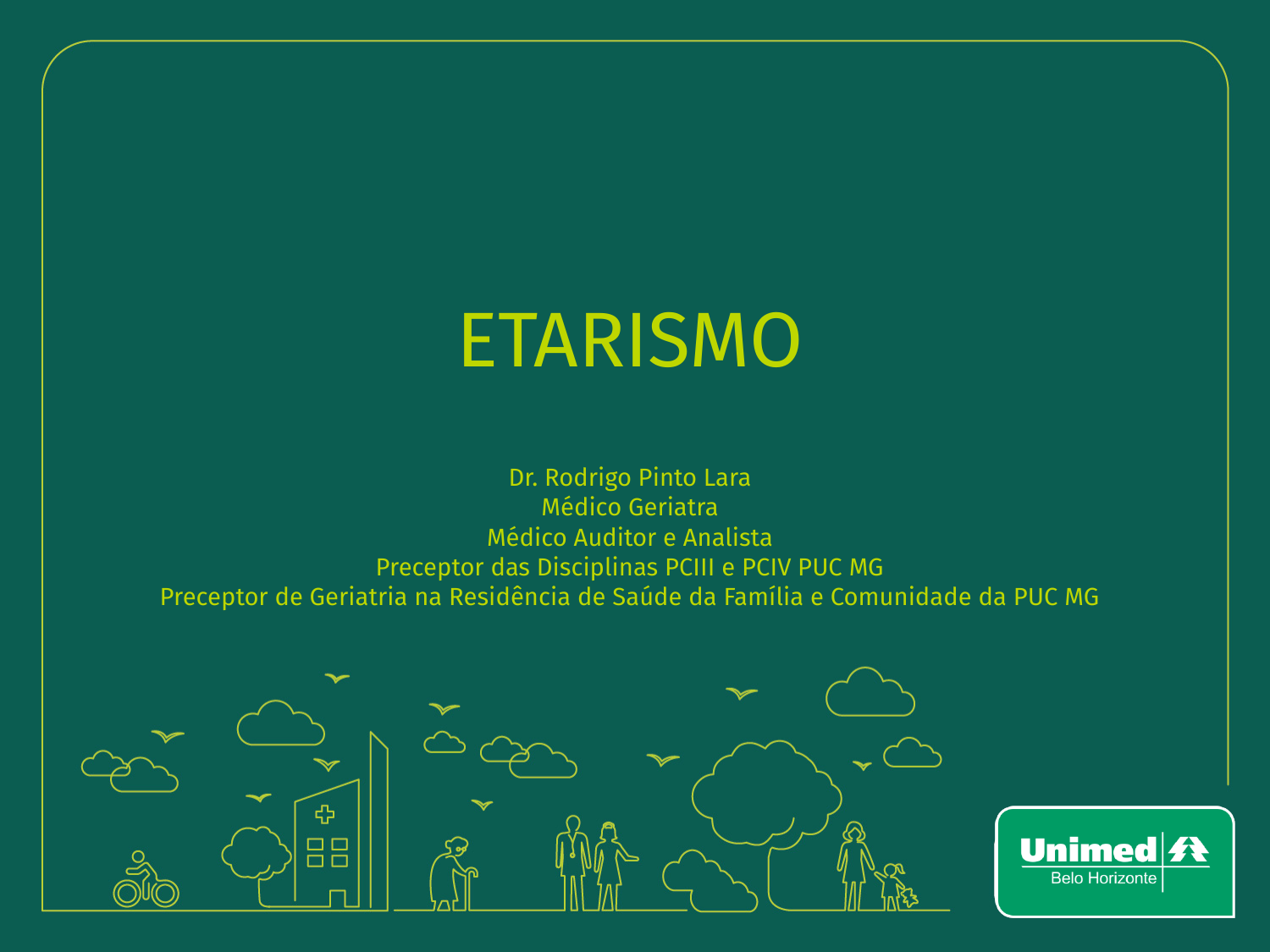

# ETARISMO
Dr. Rodrigo Pinto Lara
Médico Geriatra
Médico Auditor e Analista
Preceptor das Disciplinas PCIII e PCIV PUC MG
Preceptor de Geriatria na Residência de Saúde da Família e Comunidade da PUC MG